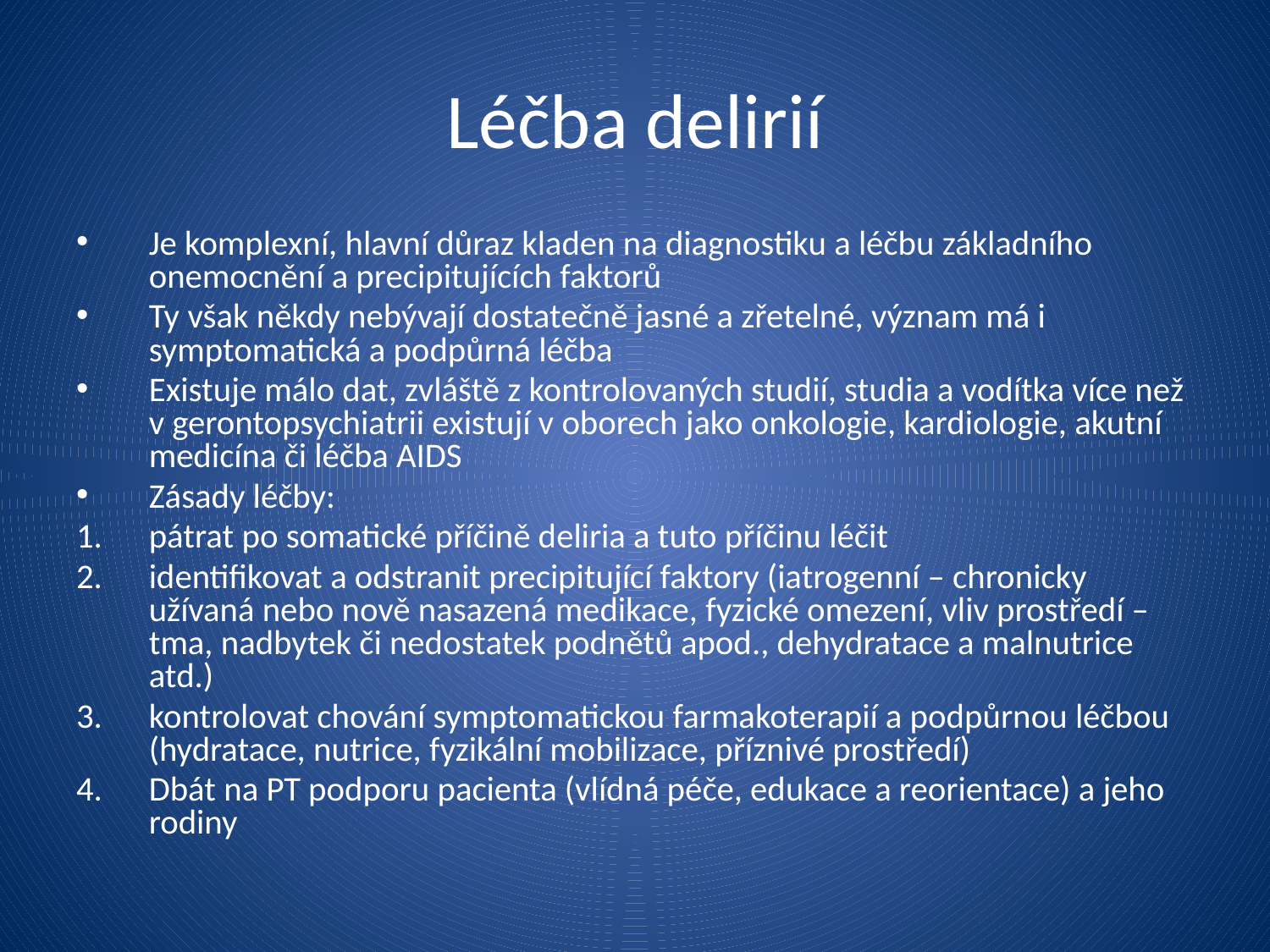

Léčba delirií
Je komplexní, hlavní důraz kladen na diagnostiku a léčbu základního onemocnění a precipitujících faktorů
Ty však někdy nebývají dostatečně jasné a zřetelné, význam má i symptomatická a podpůrná léčba
Existuje málo dat, zvláště z kontrolovaných studií, studia a vodítka více než v gerontopsychiatrii existují v oborech jako onkologie, kardiologie, akutní medicína či léčba AIDS
Zásady léčby:
pátrat po somatické příčině deliria a tuto příčinu léčit
identifikovat a odstranit precipitující faktory (iatrogenní – chronicky užívaná nebo nově nasazená medikace, fyzické omezení, vliv prostředí – tma, nadbytek či nedostatek podnětů apod., dehydratace a malnutrice atd.)
kontrolovat chování symptomatickou farmakoterapií a podpůrnou léčbou (hydratace, nutrice, fyzikální mobilizace, příznivé prostředí)
Dbát na PT podporu pacienta (vlídná péče, edukace a reorientace) a jeho rodiny